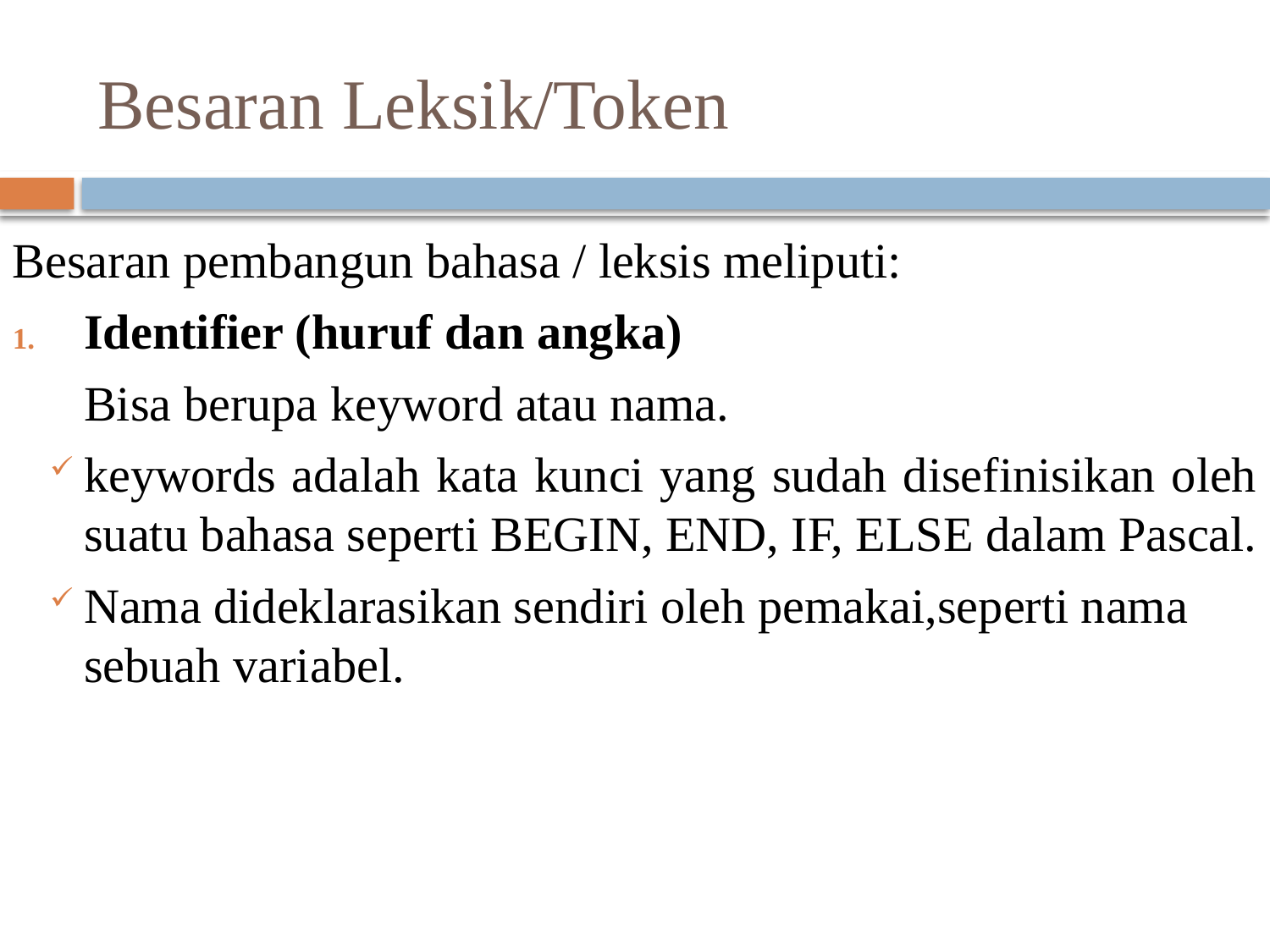

# Besaran Leksik/Token
Besaran pembangun bahasa / leksis meliputi:
Identifier (huruf dan angka)
	Bisa berupa keyword atau nama.
keywords adalah kata kunci yang sudah disefinisikan oleh suatu bahasa seperti BEGIN, END, IF, ELSE dalam Pascal.
Nama dideklarasikan sendiri oleh pemakai,seperti nama sebuah variabel.